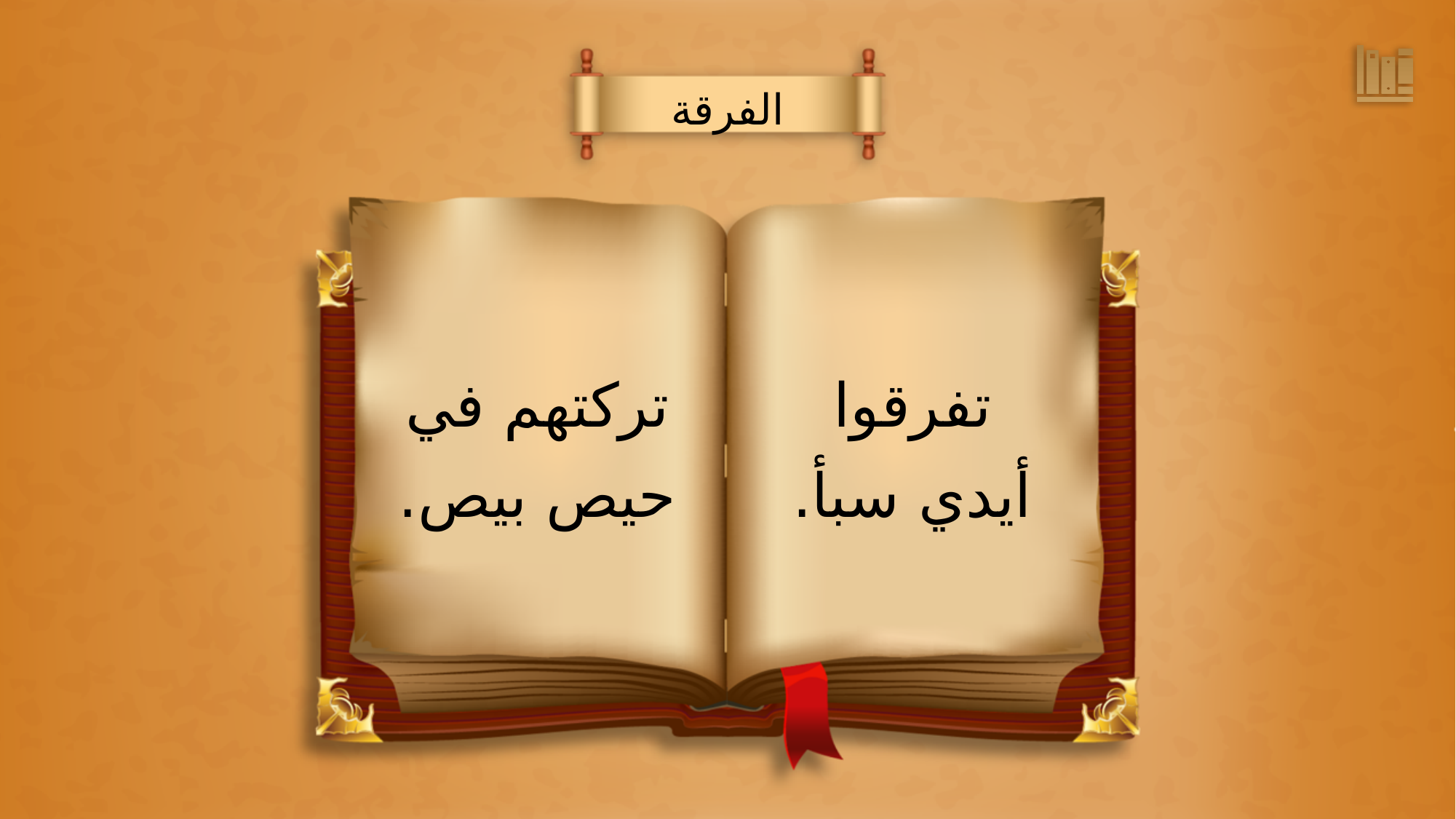

الفرقة
تفرقوا
أيدي سبأ.
تركتهم في
حيص بيص.